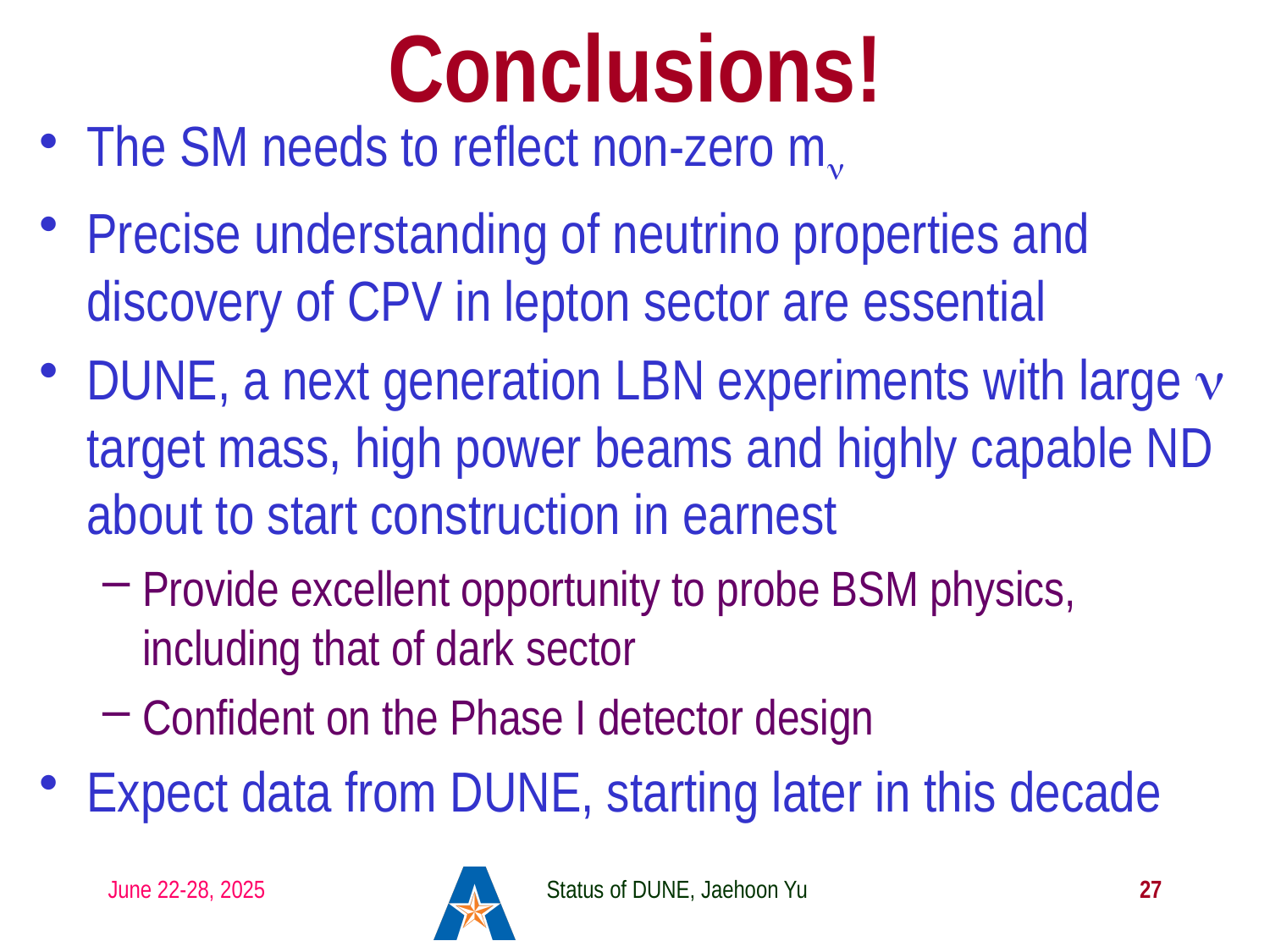

# Conclusions!
The SM needs to reflect non-zero mν
Precise understanding of neutrino properties and discovery of CPV in lepton sector are essential
DUNE, a next generation LBN experiments with large ν target mass, high power beams and highly capable ND about to start construction in earnest
Provide excellent opportunity to probe BSM physics, including that of dark sector
Confident on the Phase I detector design
Expect data from DUNE, starting later in this decade
June 22-28, 2025
Status of DUNE, Jaehoon Yu
27